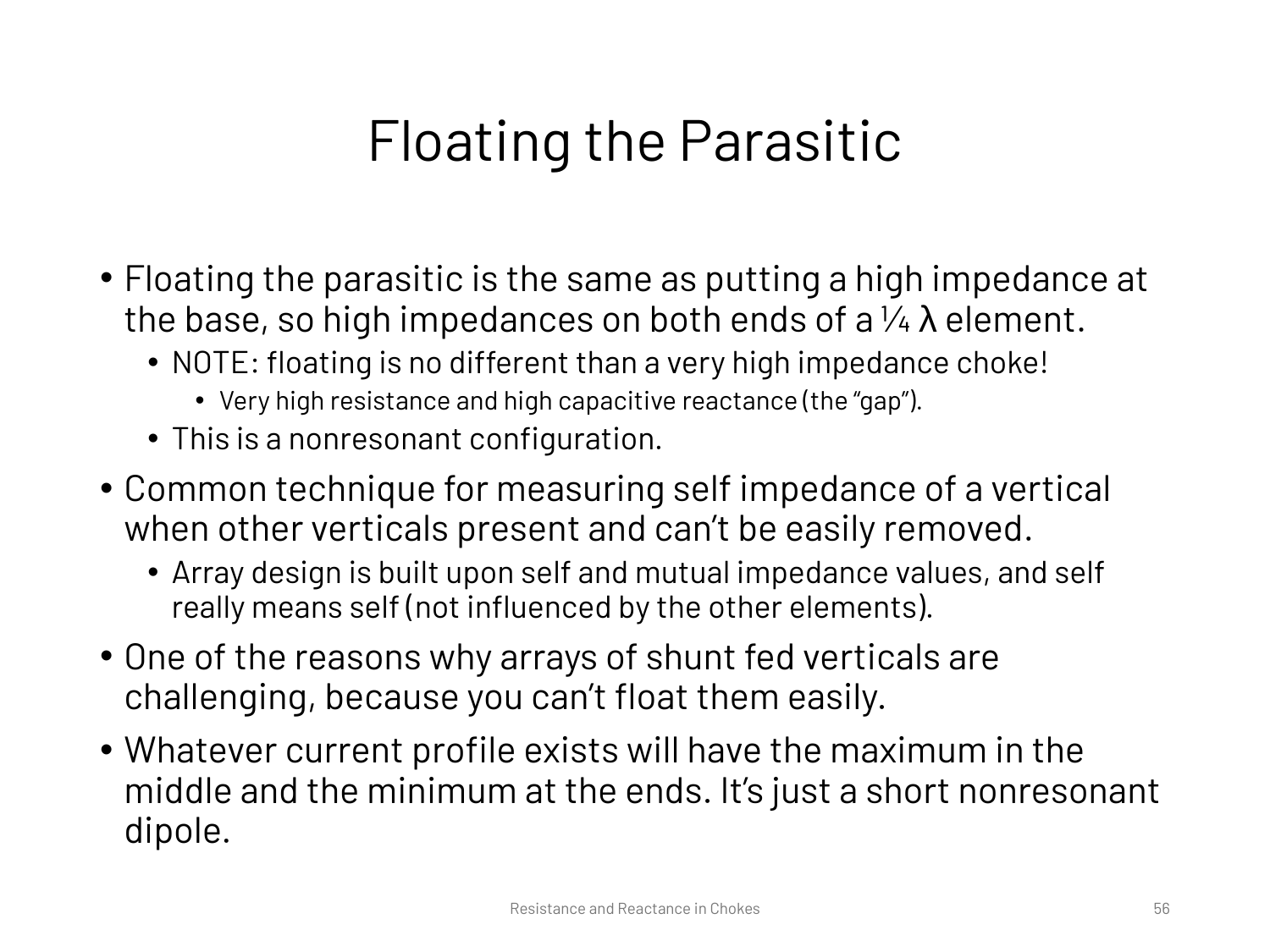

# Floating the Parasitic
Floating the parasitic is the same as putting a high impedance at the base, so high impedances on both ends of a ¼ λ element.
NOTE: floating is no different than a very high impedance choke!
Very high resistance and high capacitive reactance (the “gap”).
This is a nonresonant configuration.
Common technique for measuring self impedance of a vertical when other verticals present and can’t be easily removed.
Array design is built upon self and mutual impedance values, and self really means self (not influenced by the other elements).
One of the reasons why arrays of shunt fed verticals are challenging, because you can’t float them easily.
Whatever current profile exists will have the maximum in the middle and the minimum at the ends. It’s just a short nonresonant dipole.
Resistance and Reactance in Chokes
56